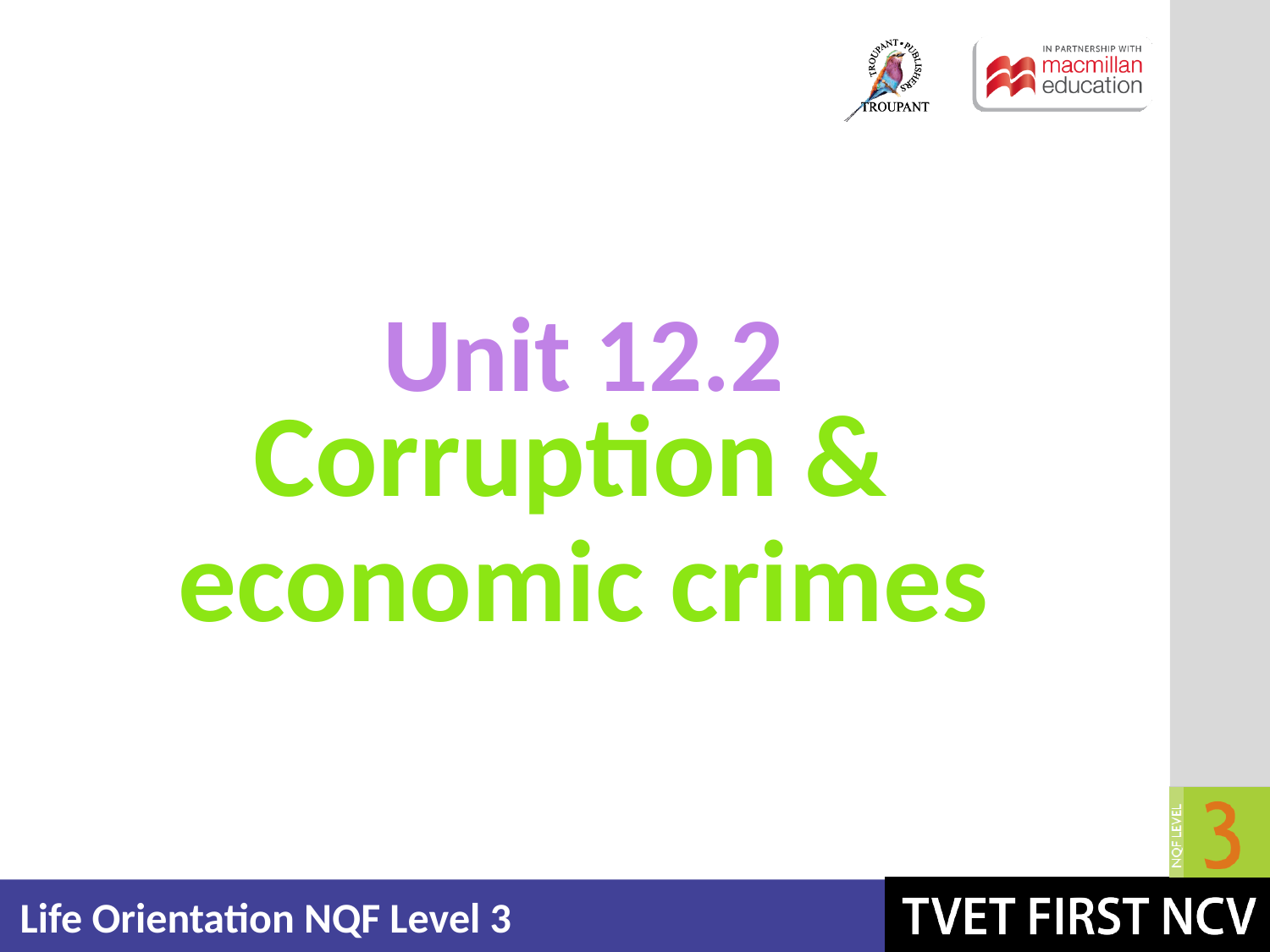

Unit 12.2
# Corruption & economic crimes